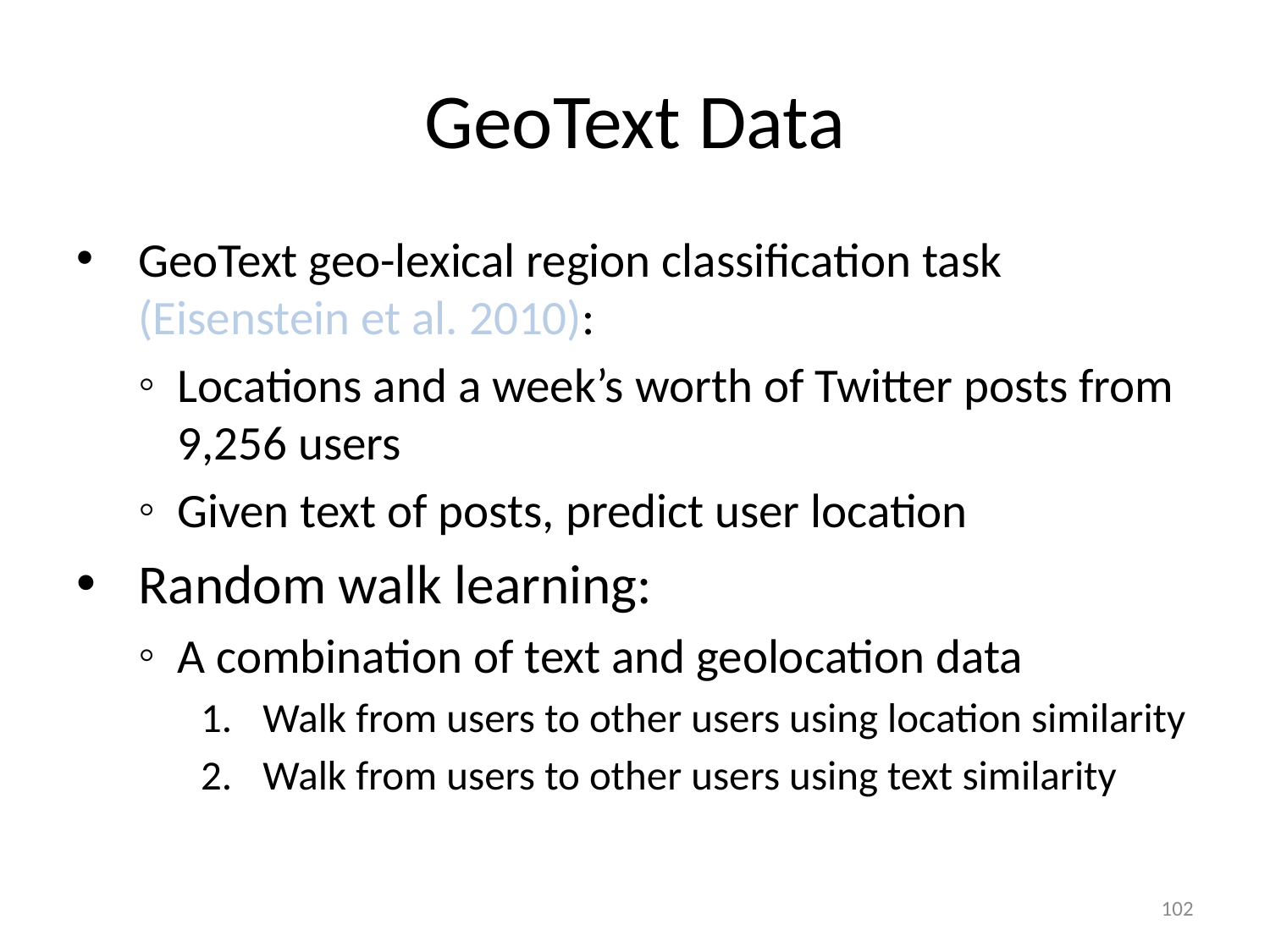

# GeoText Data
GeoText geo-lexical region classification task (Eisenstein et al. 2010):
Locations and a week’s worth of Twitter posts from 9,256 users
Given text of posts, predict user location
Random walk learning:
A combination of text and geolocation data
Walk from users to other users using location similarity
Walk from users to other users using text similarity

102